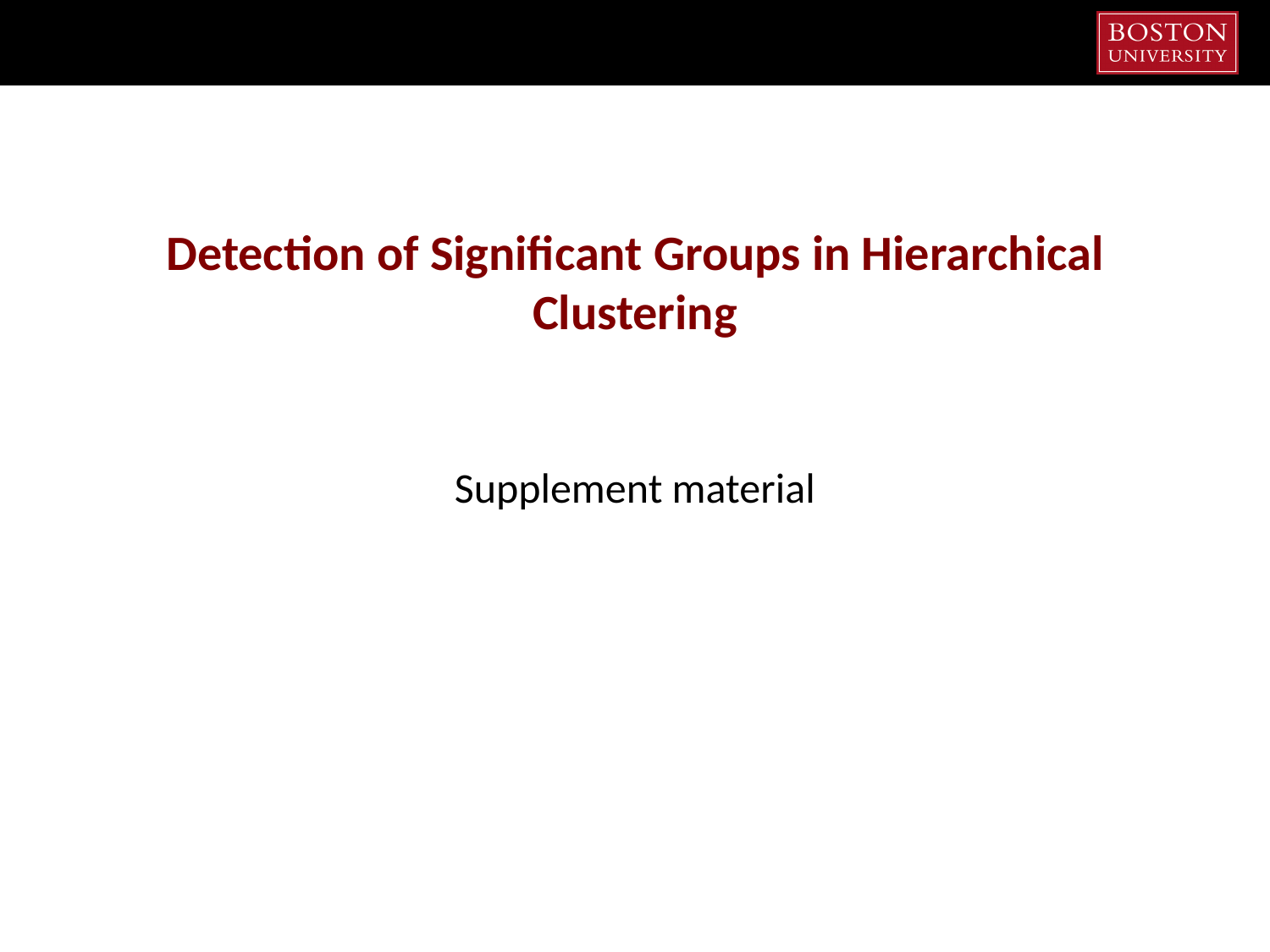

# Detection of Significant Groups in Hierarchical Clustering
Supplement material